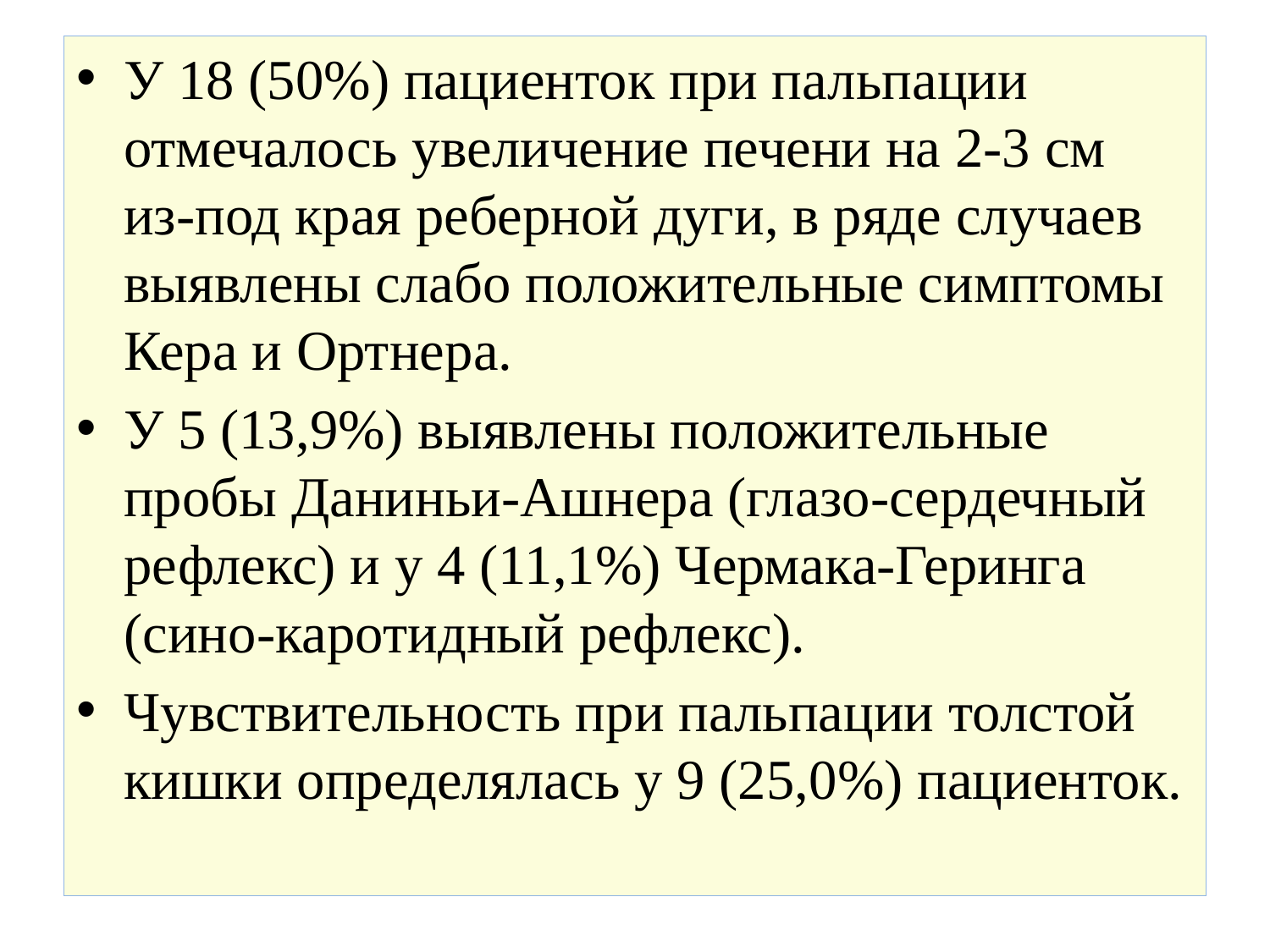

У 18 (50%) пациенток при пальпации отмечалось увеличение печени на 2-3 см      из-под края реберной дуги, в ряде случаев выявлены слабо положительные симптомы Кера и Ортнера.
У 5 (13,9%) выявлены положительные пробы Даниньи-Ашнера (глазо-сердечный рефлекс) и у 4 (11,1%) Чермака-Геринга (сино-каротидный рефлекс).
Чувствительность при пальпации толстой кишки определялась у 9 (25,0%) пациенток.
#